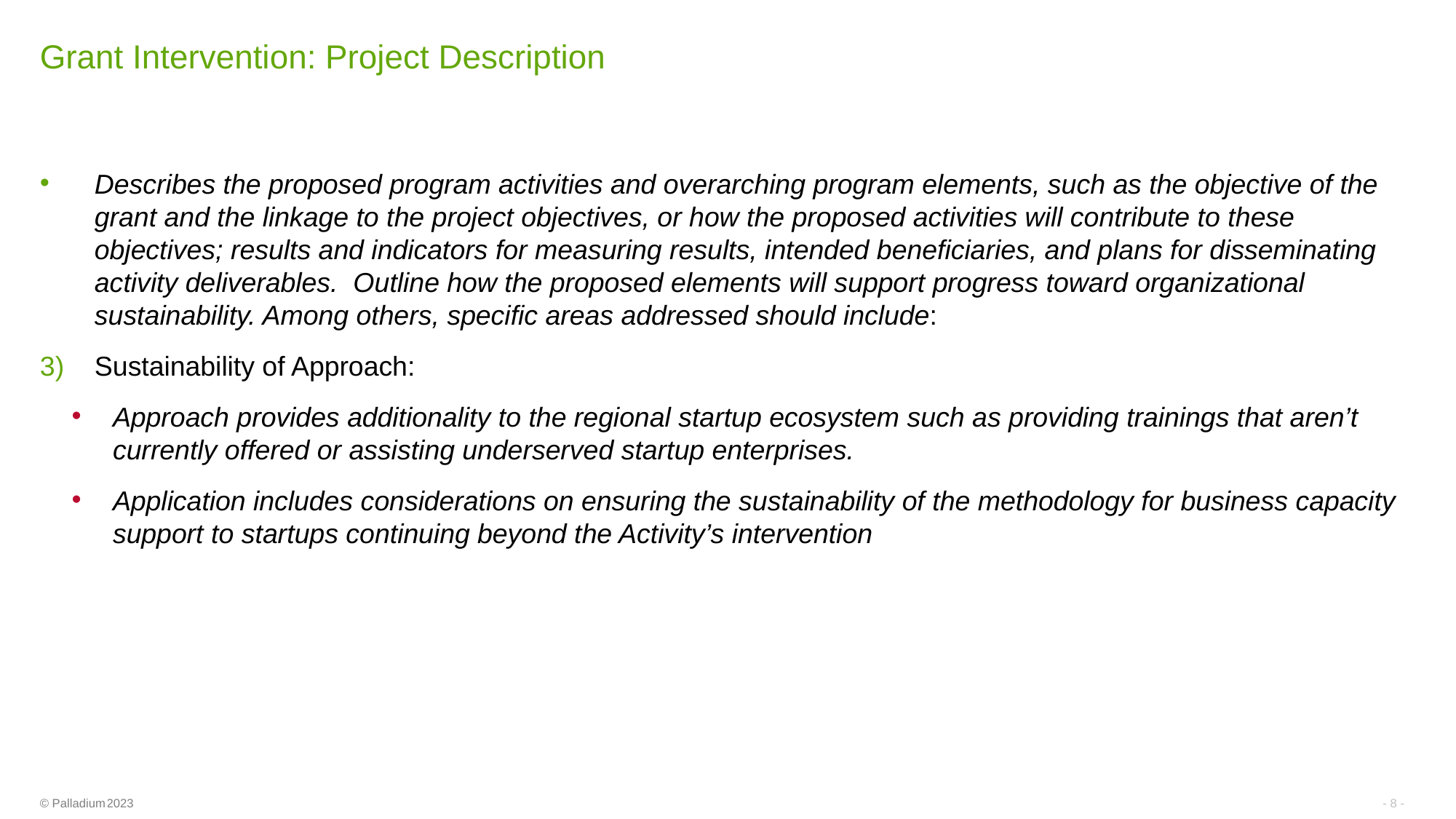

# Grant Intervention: Project Description
Describes the proposed program activities and overarching program elements, such as the objective of the grant and the linkage to the project objectives, or how the proposed activities will contribute to these objectives; results and indicators for measuring results, intended beneficiaries, and plans for disseminating activity deliverables.  Outline how the proposed elements will support progress toward organizational sustainability. Among others, specific areas addressed should include:
Sustainability of Approach:
Approach provides additionality to the regional startup ecosystem such as providing trainings that aren’t currently offered or assisting underserved startup enterprises.
Application includes considerations on ensuring the sustainability of the methodology for business capacity support to startups continuing beyond the Activity’s intervention
- 8 -